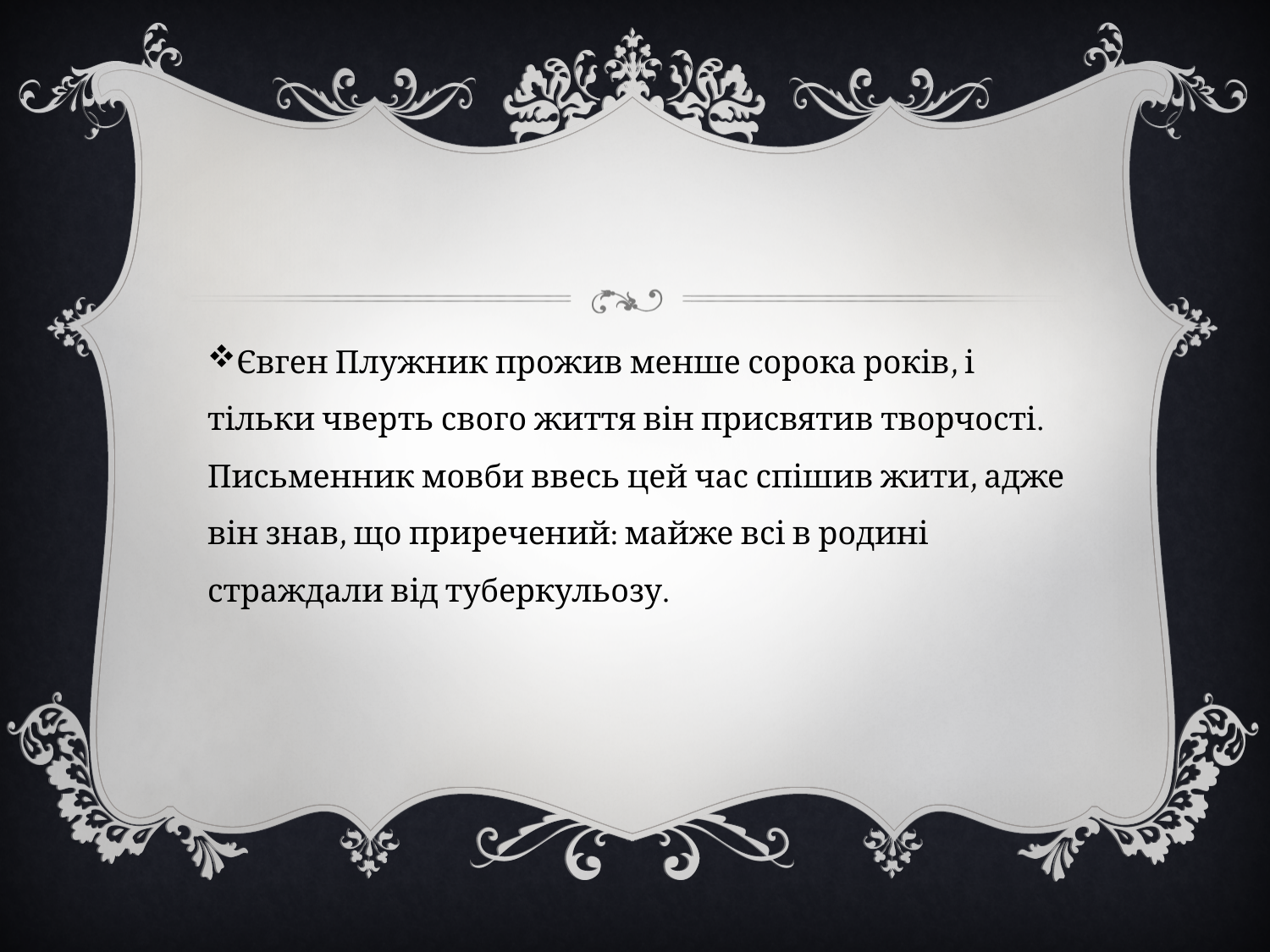

#
Євген Плужник прожив менше сорока років, і тільки чверть свого життя він присвятив творчості. Письменник мовби ввесь цей час спішив жити, адже він знав, що приречений: майже всі в родині страждали від туберкульозу.